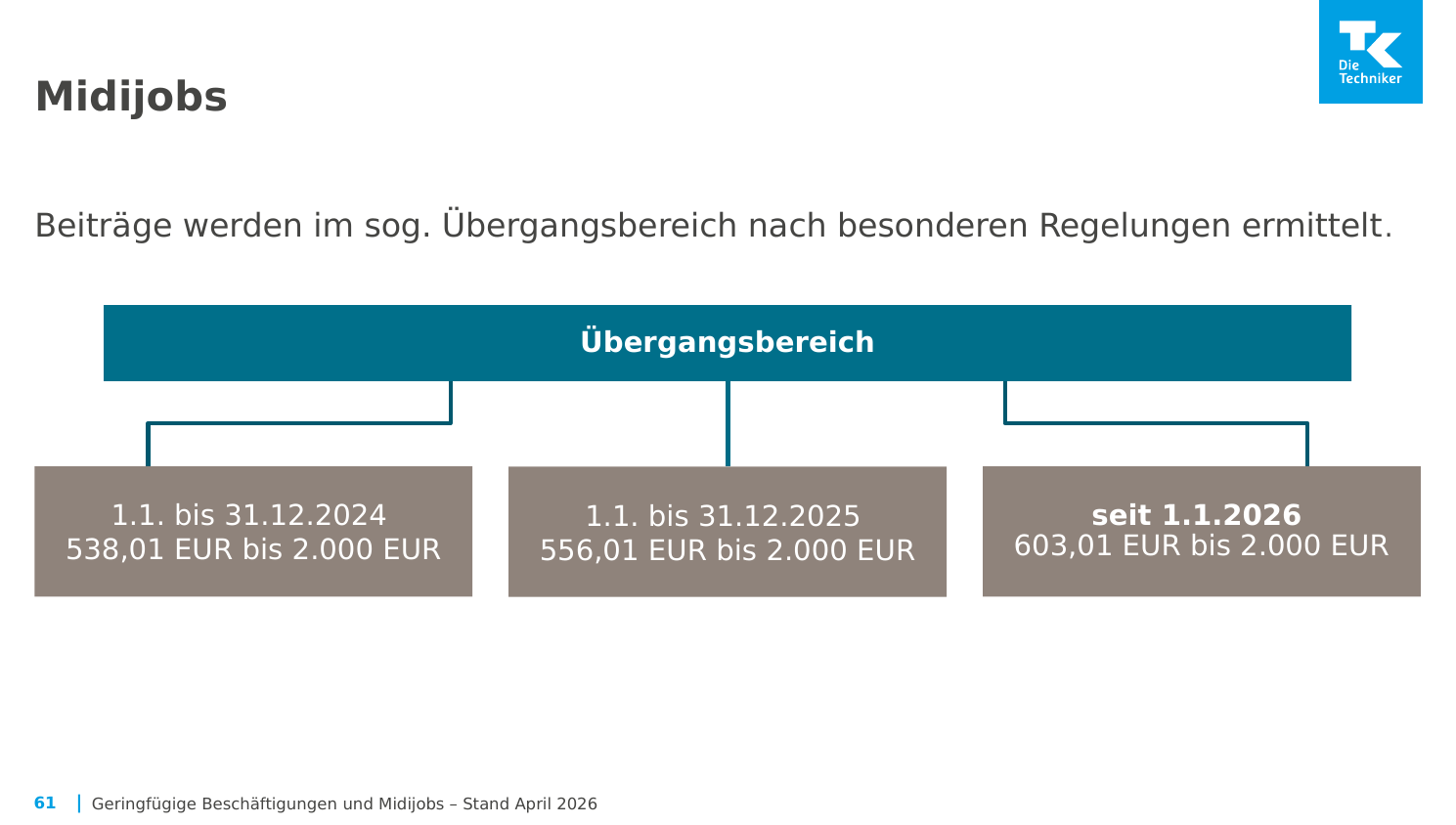

# Midijobs
Beiträge werden im sog. Übergangsbereich nach besonderen Regelungen ermittelt.

Übergangsbereich

1.1. bis 31.12.2024
538,01 EUR bis 2.000 EUR
seit 1.1.2026
603,01 EUR bis 2.000 EUR
1.1. bis 31.12.2025
556,01 EUR bis 2.000 EUR
61
Geringfügige Beschäftigungen und Midijobs – Stand April 2026